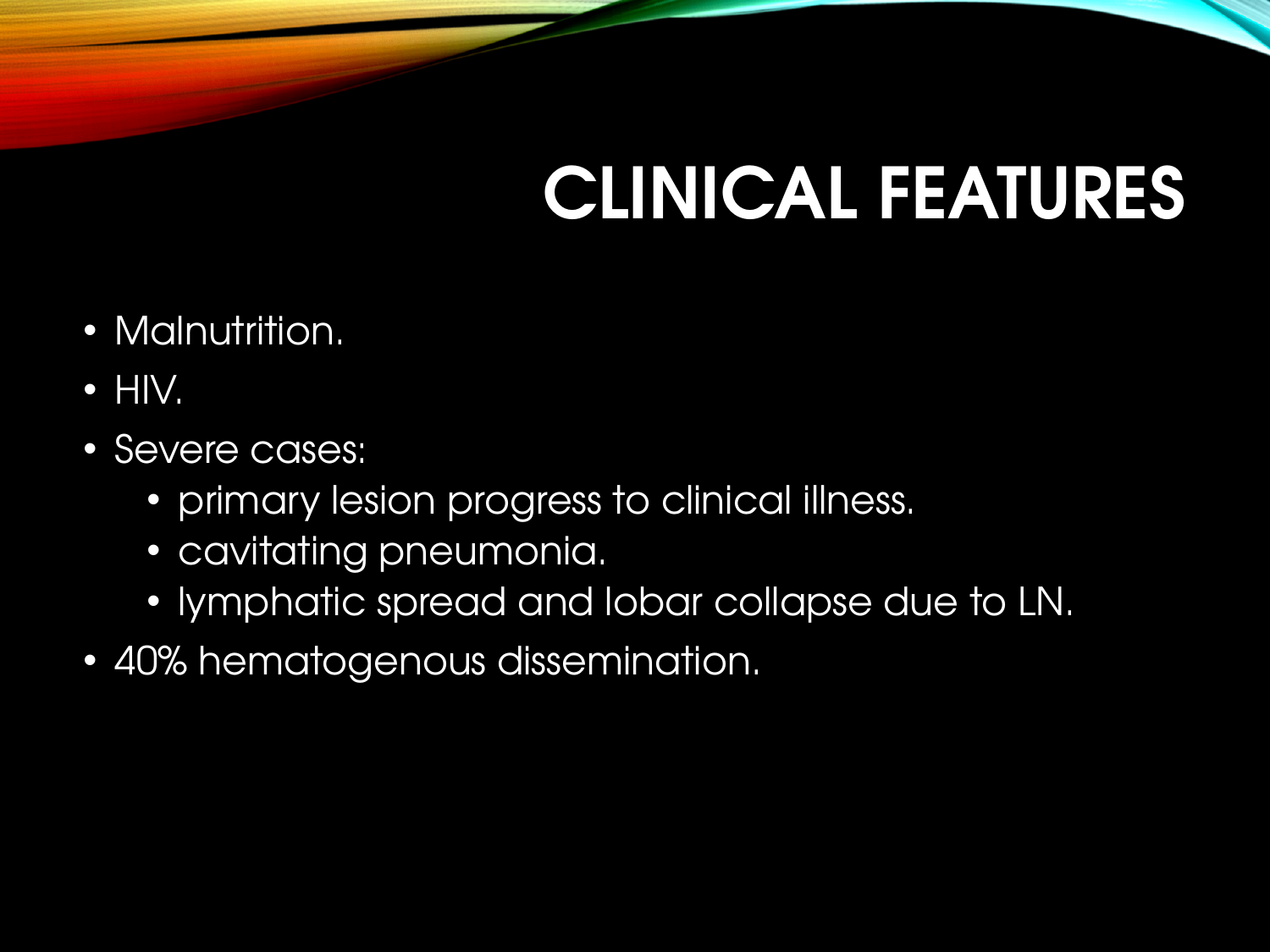

# CLINICAL FEATURES
Malnutrition.
HIV.
Severe cases:
primary lesion progress to clinical illness.
cavitating pneumonia.
lymphatic spread and lobar collapse due to LN.
40% hematogenous dissemination.